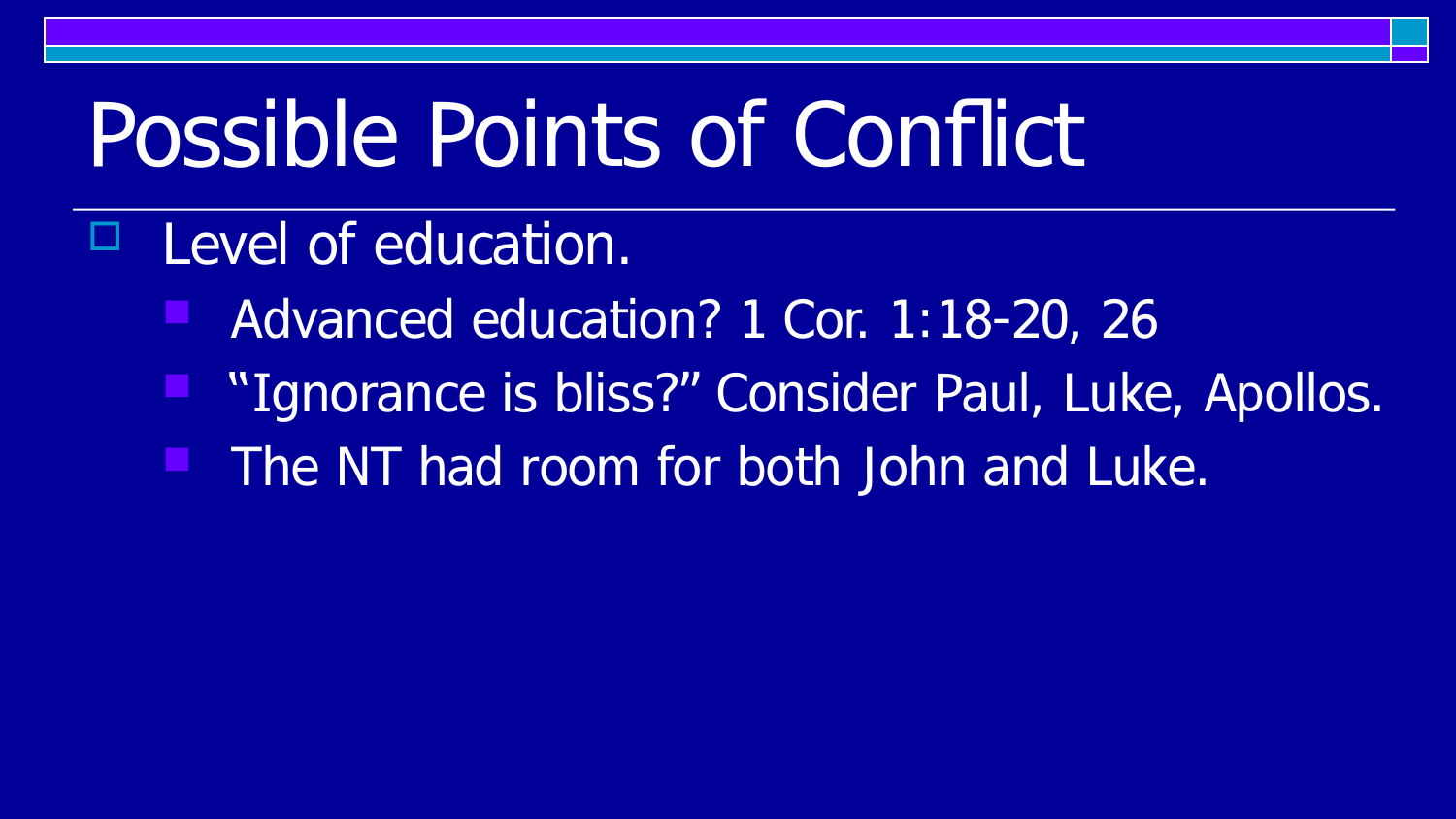

# Possible Points of Conflict
Level of education.
Advanced education? 1 Cor. 1:18-20, 26
“Ignorance is bliss?” Consider Paul, Luke, Apollos.
The NT had room for both John and Luke.